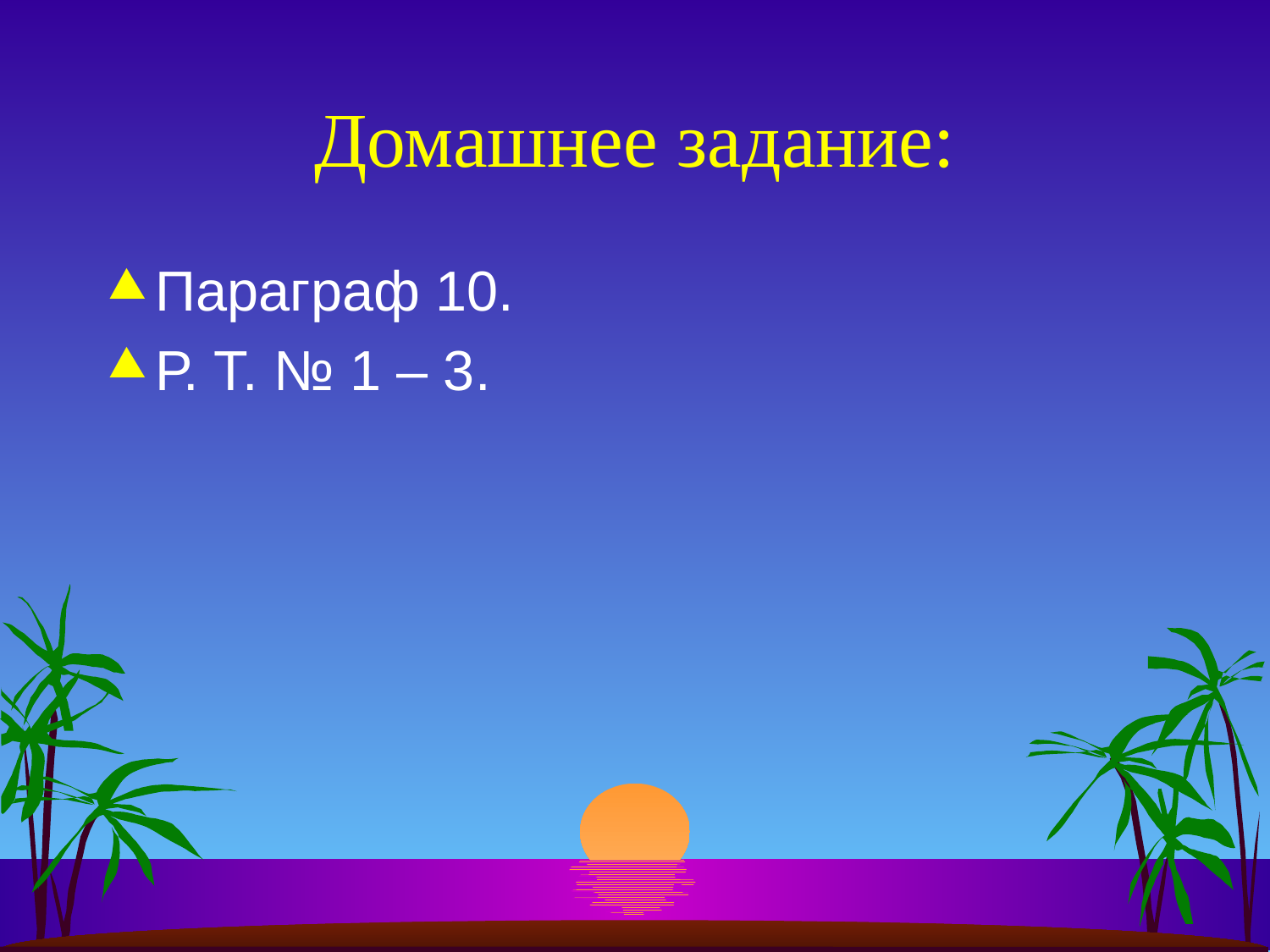

# Домашнее задание:
Параграф 10.
Р. Т. № 1 – 3.